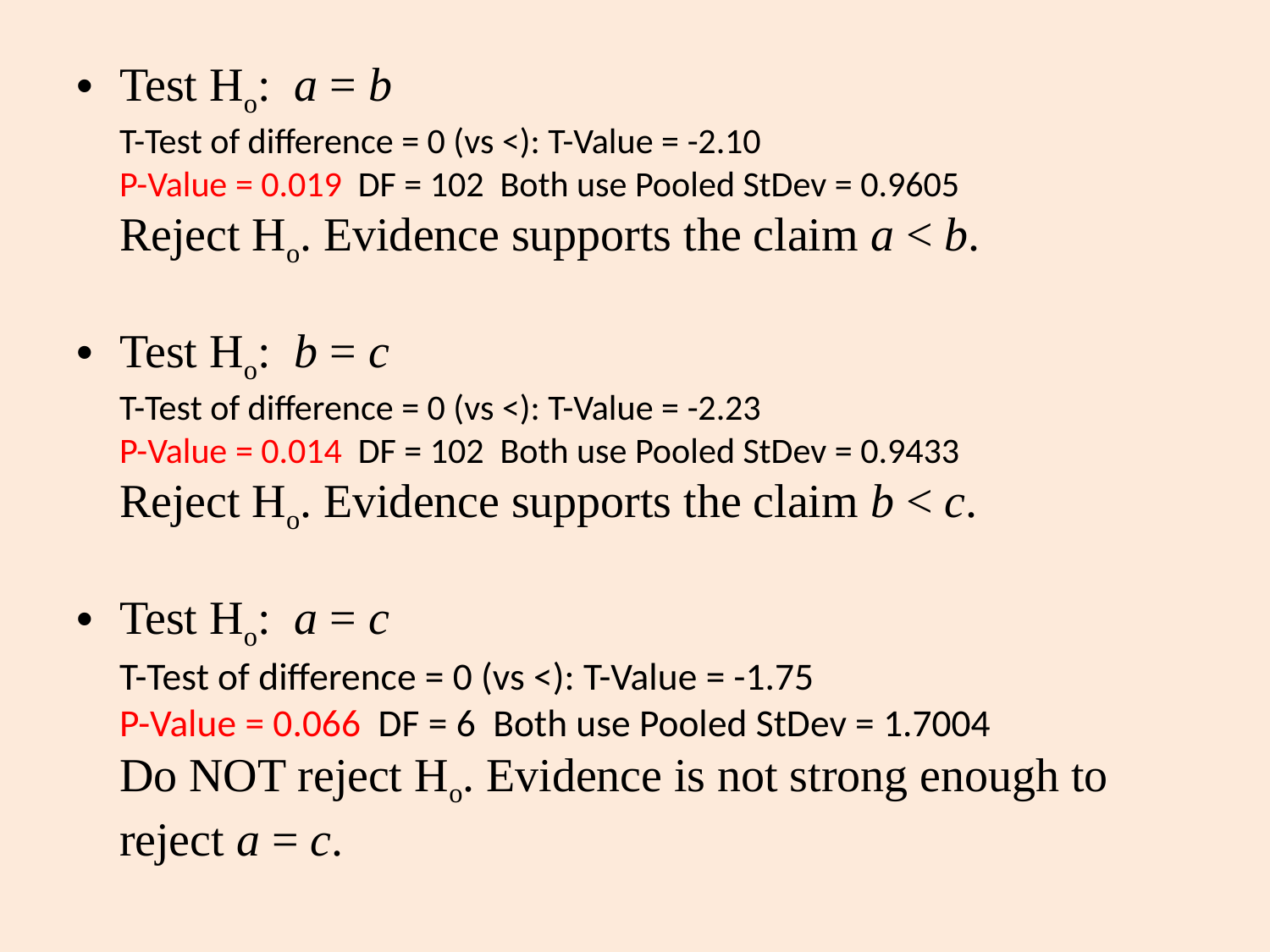

Test Ho:  a = b
T-Test of difference = 0 (vs <): T-Value = -2.10
P-Value = 0.019  DF = 102  Both use Pooled StDev = 0.9605
Reject Ho. Evidence supports the claim a < b.
Test Ho:  b = c
T-Test of difference = 0 (vs <): T-Value = -2.23
P-Value = 0.014  DF = 102  Both use Pooled StDev = 0.9433
Reject Ho. Evidence supports the claim b < c.
Test Ho:  a = c
T-Test of difference = 0 (vs <): T-Value = -1.75
P-Value = 0.066  DF = 6  Both use Pooled StDev = 1.7004
Do NOT reject Ho. Evidence is not strong enough to reject a = c.